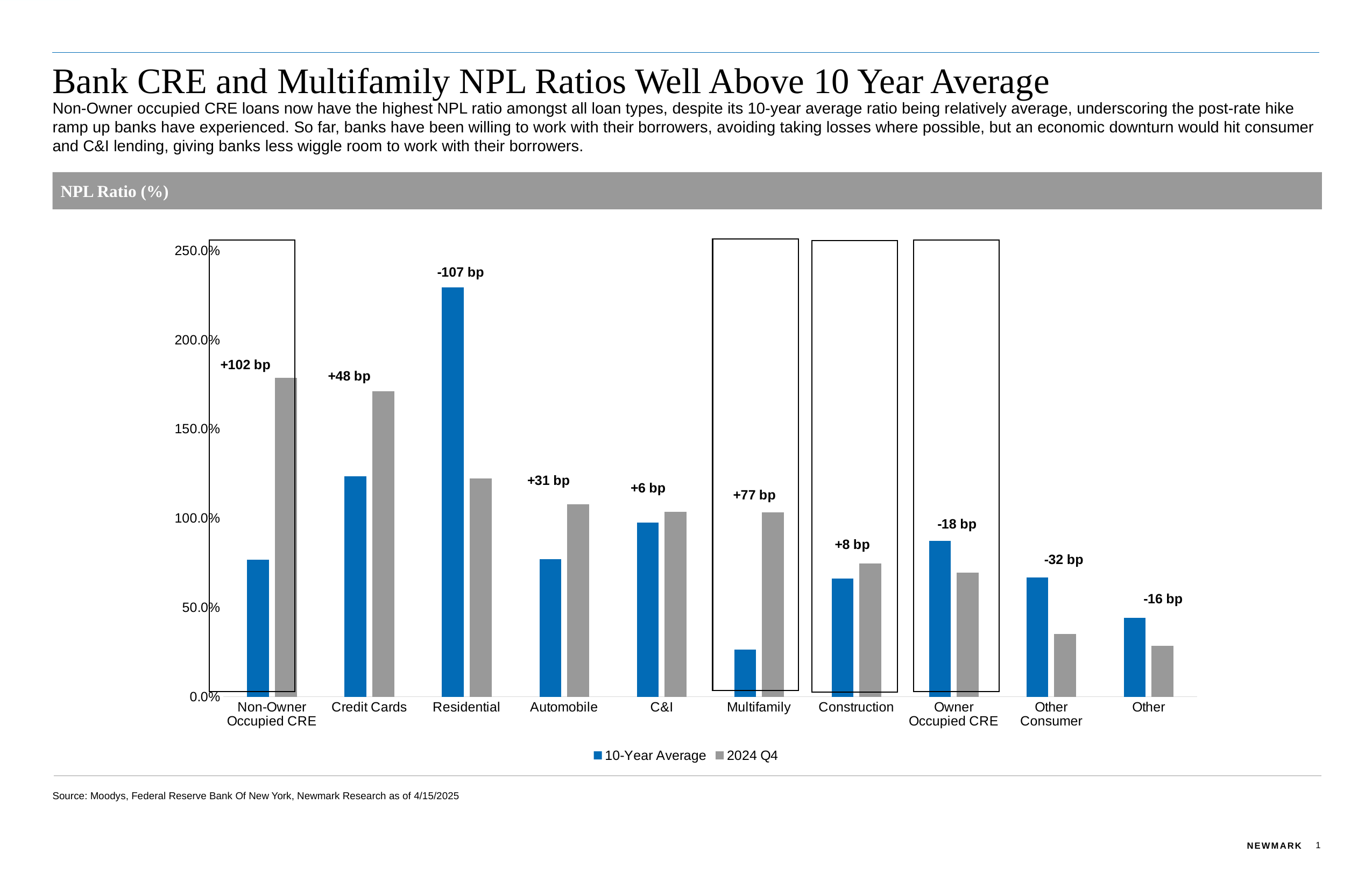

# Bank CRE and Multifamily NPL Ratios Well Above 10 Year Average
Non-Owner occupied CRE loans now have the highest NPL ratio amongst all loan types, despite its 10-year average ratio being relatively average, underscoring the post-rate hike ramp up banks have experienced. So far, banks have been willing to work with their borrowers, avoiding taking losses where possible, but an economic downturn would hit consumer and C&I lending, giving banks less wiggle room to work with their borrowers.
NPL Ratio (%)

### Chart

| Category | 10-Year Average | 2024 Q4 |
|---|---|---|
| Non-Owner Occupied CRE | 0.7683665490416394 | 1.78703709848018 |
| Credit Cards | 1.2358262187916584 | 1.71322613515971 |
| Residential | 2.2958431897228677 | 1.22335913116691 |
| Automobile | 0.7707607766577012 | 1.07738383867582 |
| C&I | 0.9745996402371269 | 1.03738476190271 |
| Multifamily | 0.26336566428954955 | 1.03335172316972 |
| Construction | 0.6625973424014615 | 0.747285907698419 |
| Owner Occupied CRE | 0.874145384918126 | 0.695537421344985 |
| Other Consumer | 0.6674416556694949 | 0.352429073568307 |
| Other | 0.4421547635716875 | 0.286367322729 |
Source: Moodys, Federal Reserve Bank Of New York, Newmark Research as of 4/15/2025
1